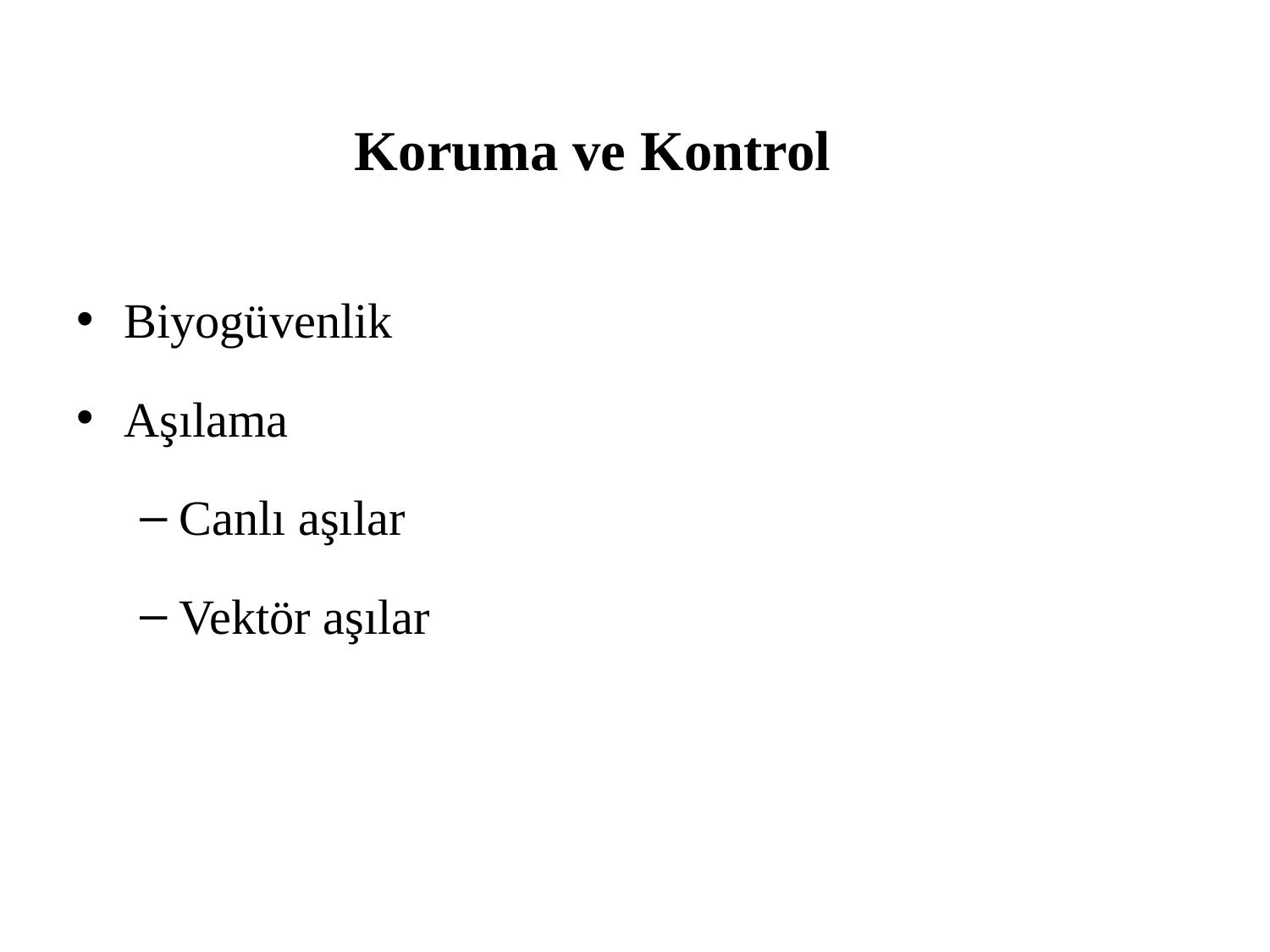

# Koruma ve Kontrol
Biyogüvenlik
Aşılama
Canlı aşılar
Vektör aşılar